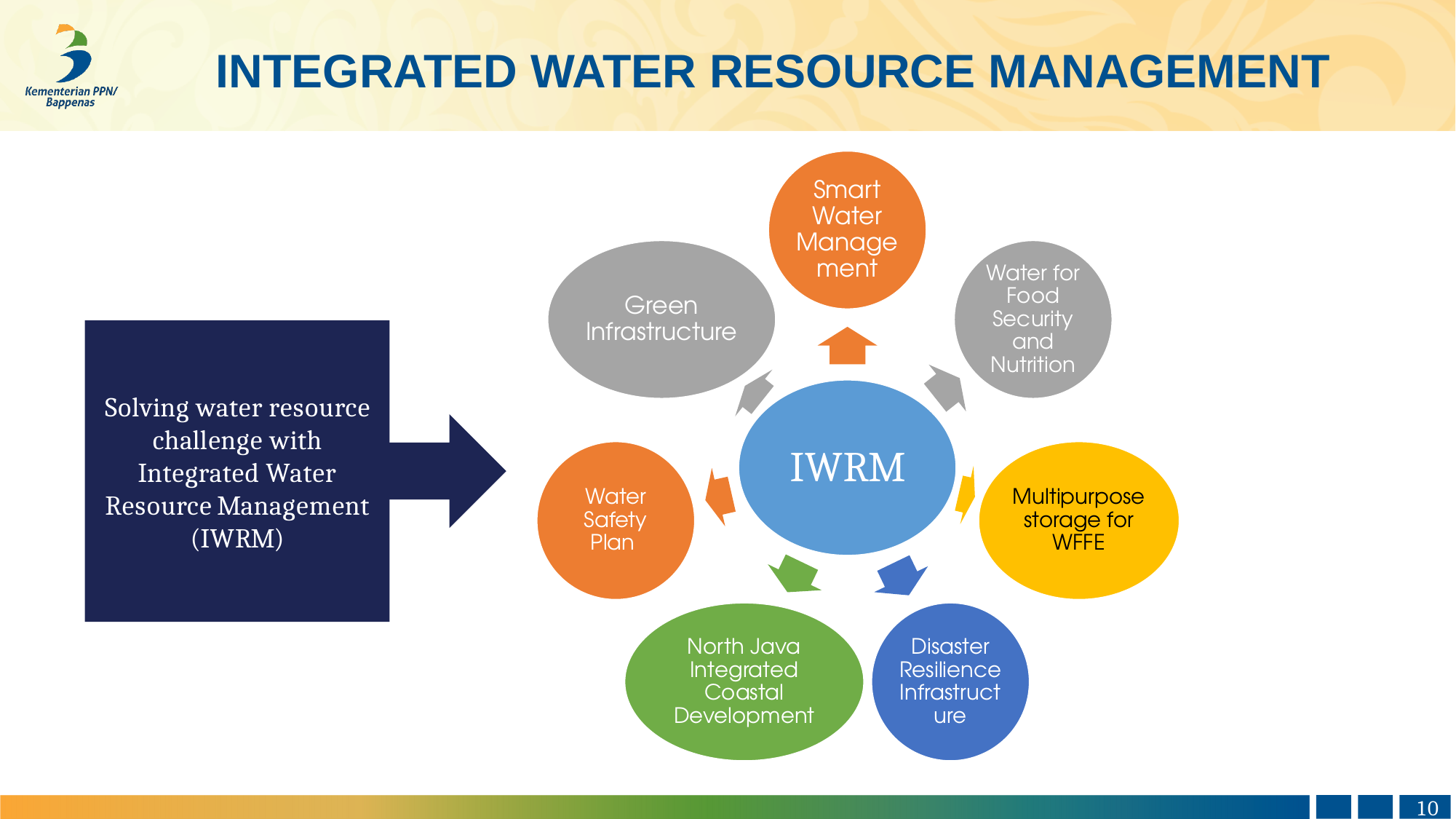

INTEGRATED WATER RESOURCE MANAGEMENT
IWRM

Smart Water Management

Water for Food Security and Nutrition

Multipurpose storage for WFFE

Disaster Resilience Infrastructure

North Java Integrated Coastal Development

Water Safety Plan

Green Infrastructure
Solving water resource challenge with Integrated Water Resource Management (IWRM)

10